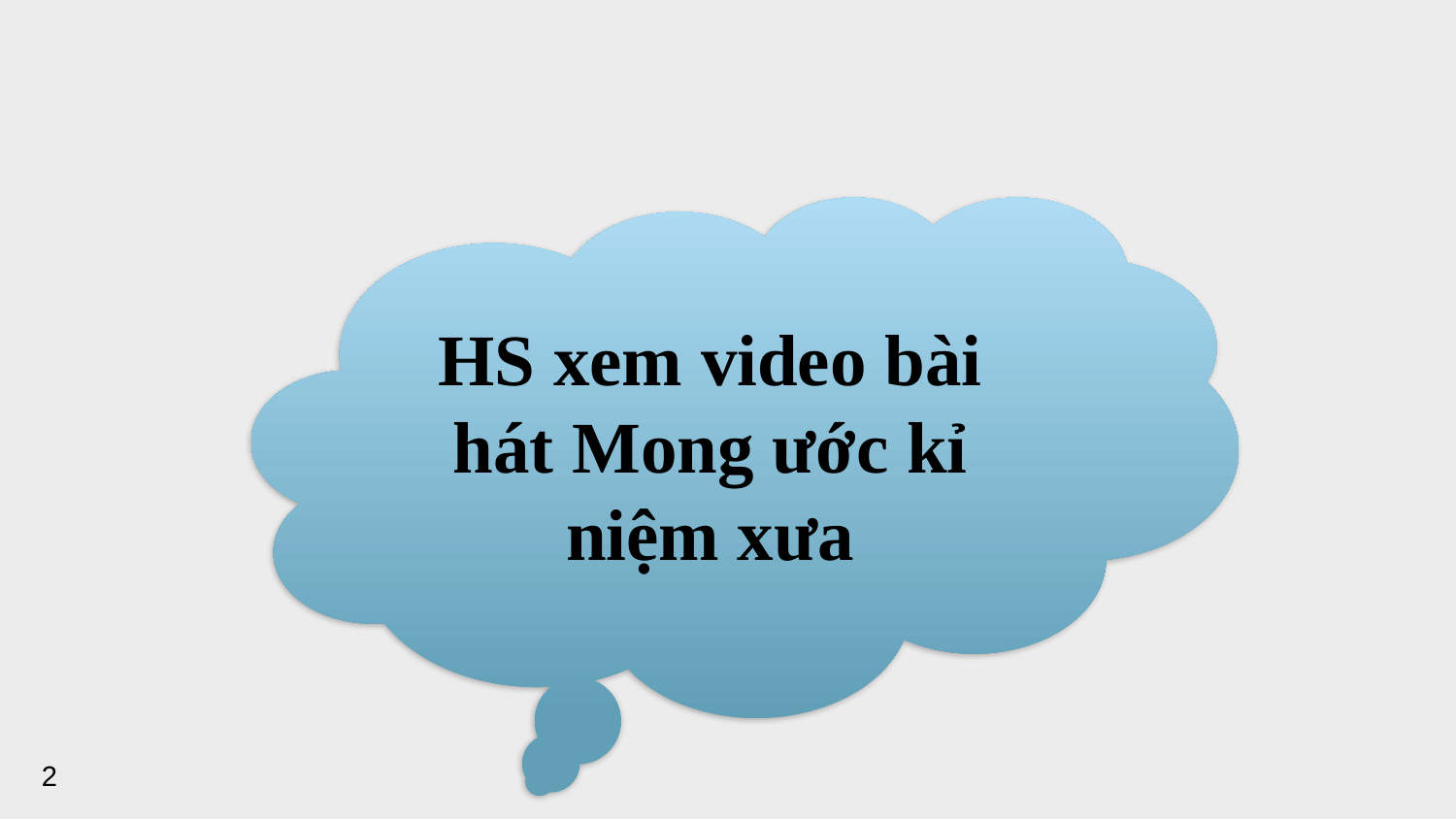

HS xem video bài hát Mong ước kỉ niệm xưa
2